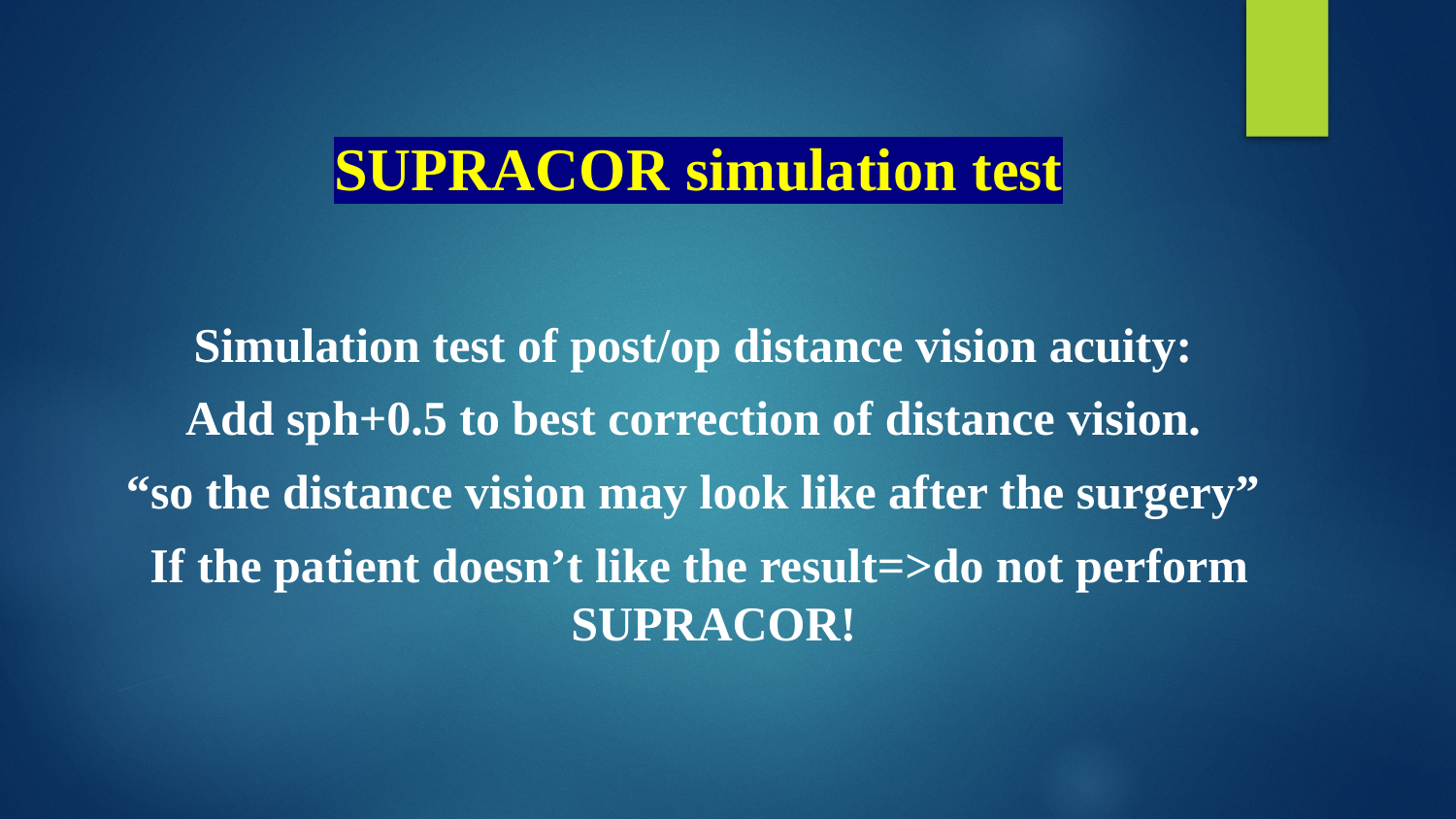

# SUPRACOR simulation test
Simulation test of post/op distance vision acuity:
Add sph+0.5 to best correction of distance vision.
“so the distance vision may look like after the surgery”
 If the patient doesn’t like the result=>do not perform SUPRACOR!